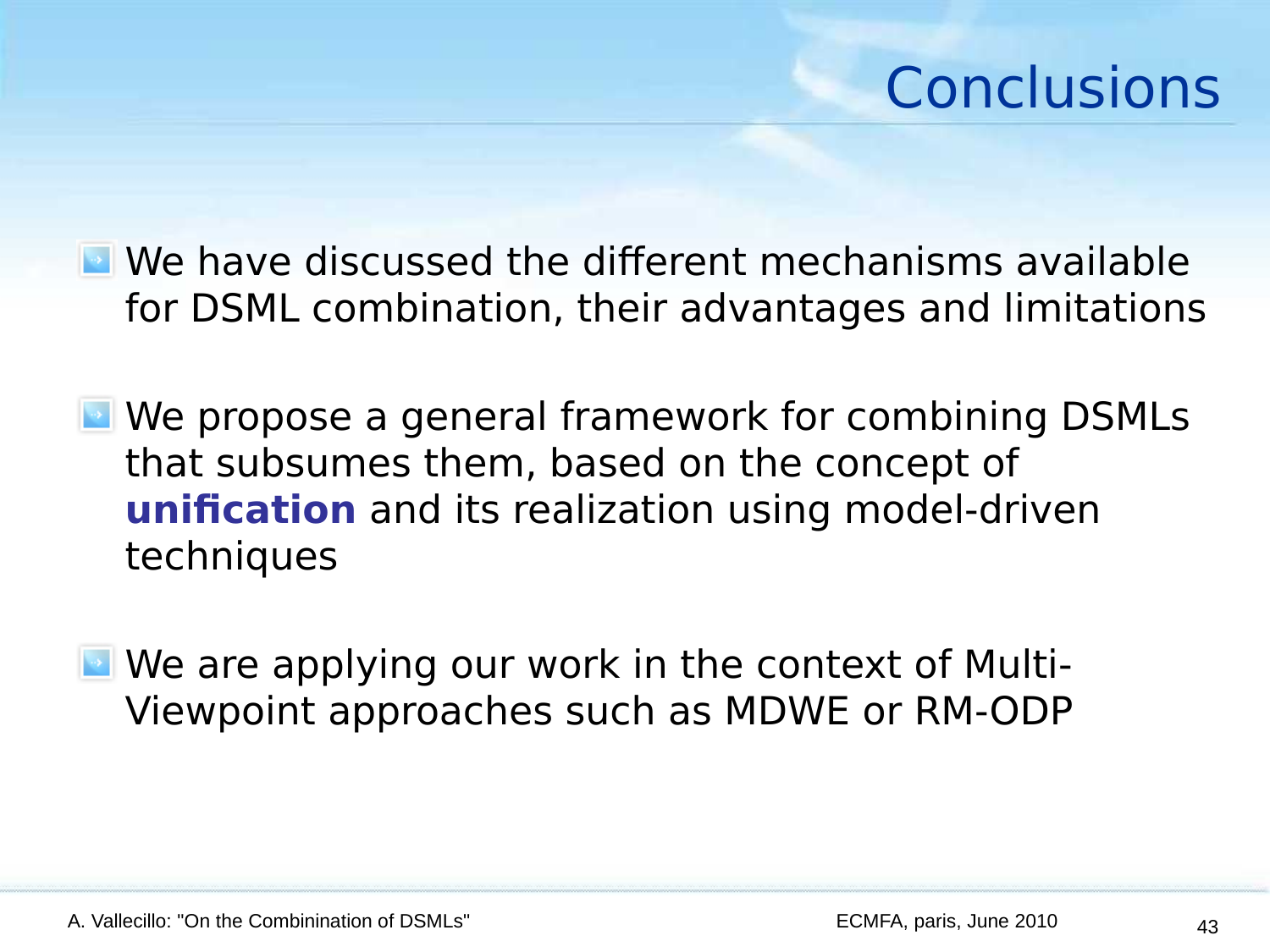

# Conclusions

We have discussed the different mechanisms available for DSML combination, their advantages and limitations

We propose a general framework for combining DSMLs that subsumes them, based on the concept of unification and its realization using model-driven techniques

We are applying our work in the context of Multi-Viewpoint approaches such as MDWE or RM-ODP

A. Vallecillo: "On the Combinination of DSMLs"
ECMFA, paris, June 2010
43